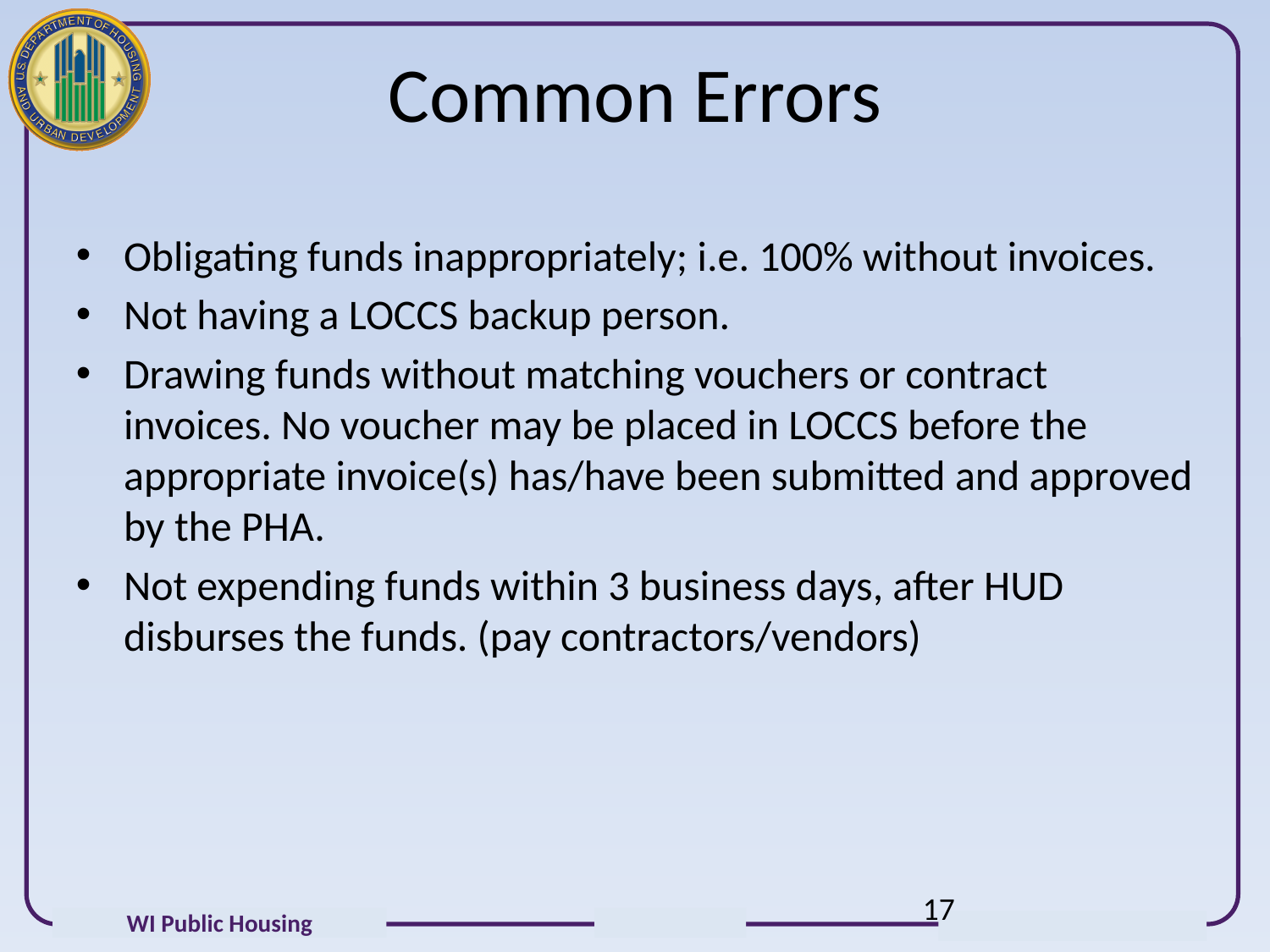

# Common Errors
Obligating funds inappropriately; i.e. 100% without invoices.
Not having a LOCCS backup person.
Drawing funds without matching vouchers or contract invoices. No voucher may be placed in LOCCS before the appropriate invoice(s) has/have been submitted and approved by the PHA.
Not expending funds within 3 business days, after HUD disburses the funds. (pay contractors/vendors)

17